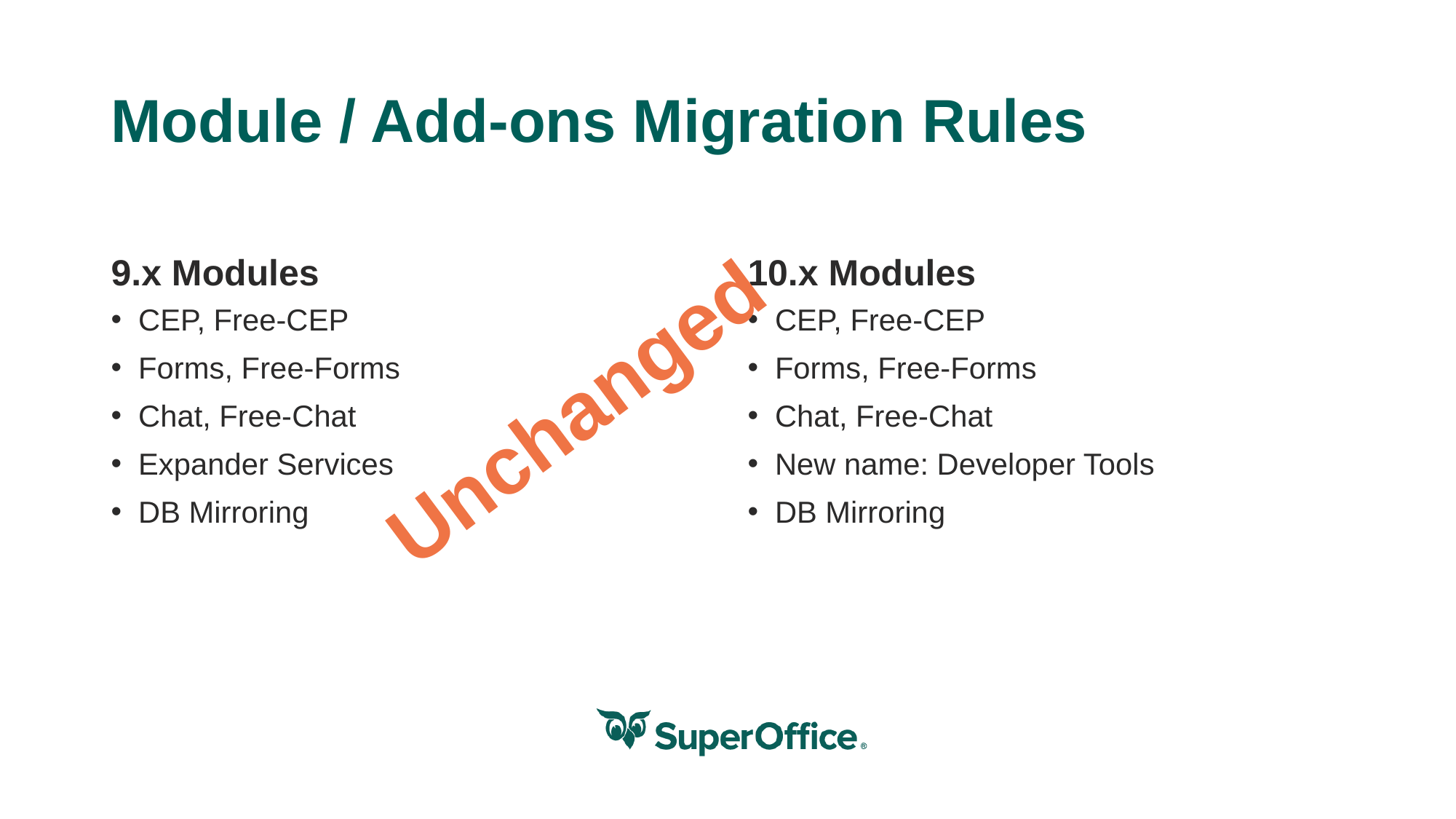

# Module / Add-ons Migration Rules
9.x Modules
10.x Modules
CEP, Free-CEP
Forms, Free-Forms
Chat, Free-Chat
Expander Services
DB Mirroring

CEP, Free-CEP
Forms, Free-Forms
Chat, Free-Chat
New name: Developer Tools
DB Mirroring
Unchanged